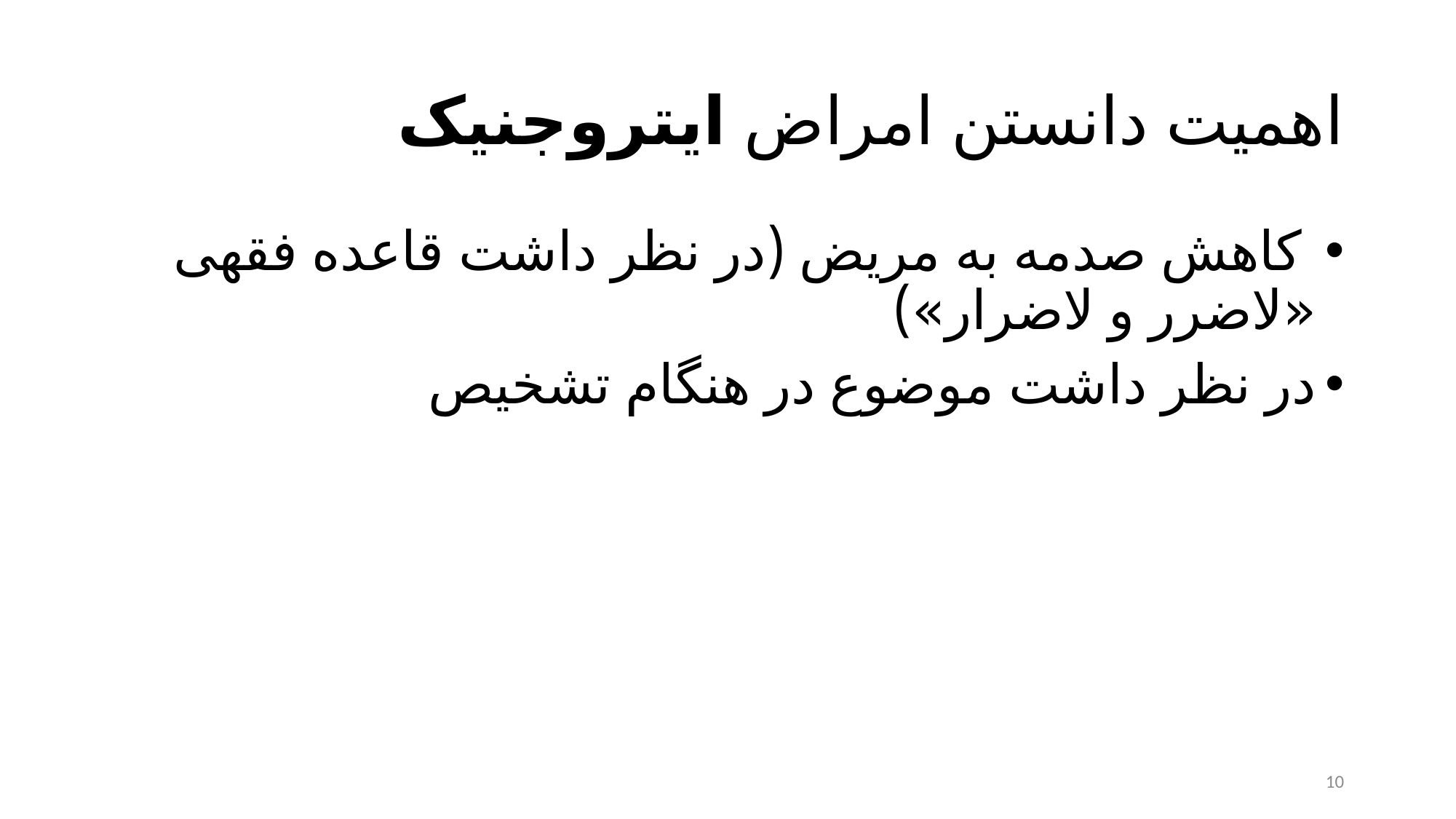

# اهمیت دانستن امراض ایتروجنیک
 کاهش صدمه به مریض (در نظر داشت قاعده فقهی «لاضرر و لاضرار»)
در نظر داشت موضوع در هنگام تشخیص
10